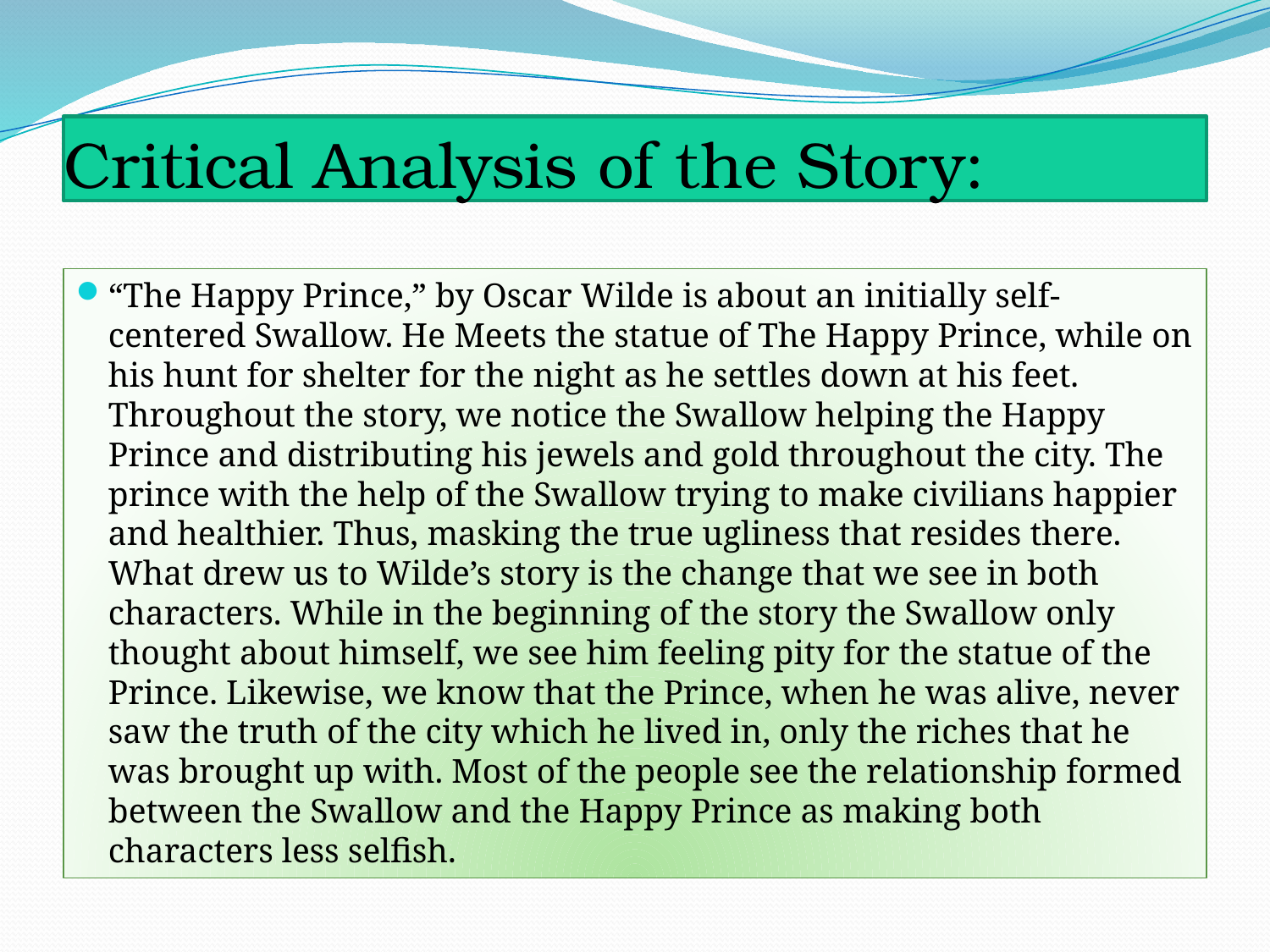

# Critical Analysis of the Story:
“The Happy Prince,” by Oscar Wilde is about an initially self-centered Swallow. He Meets the statue of The Happy Prince, while on his hunt for shelter for the night as he settles down at his feet. Throughout the story, we notice the Swallow helping the Happy Prince and distributing his jewels and gold throughout the city. The prince with the help of the Swallow trying to make civilians happier and healthier. Thus, masking the true ugliness that resides there. What drew us to Wilde’s story is the change that we see in both characters. While in the beginning of the story the Swallow only thought about himself, we see him feeling pity for the statue of the Prince. Likewise, we know that the Prince, when he was alive, never saw the truth of the city which he lived in, only the riches that he was brought up with. Most of the people see the relationship formed between the Swallow and the Happy Prince as making both characters less selfish.